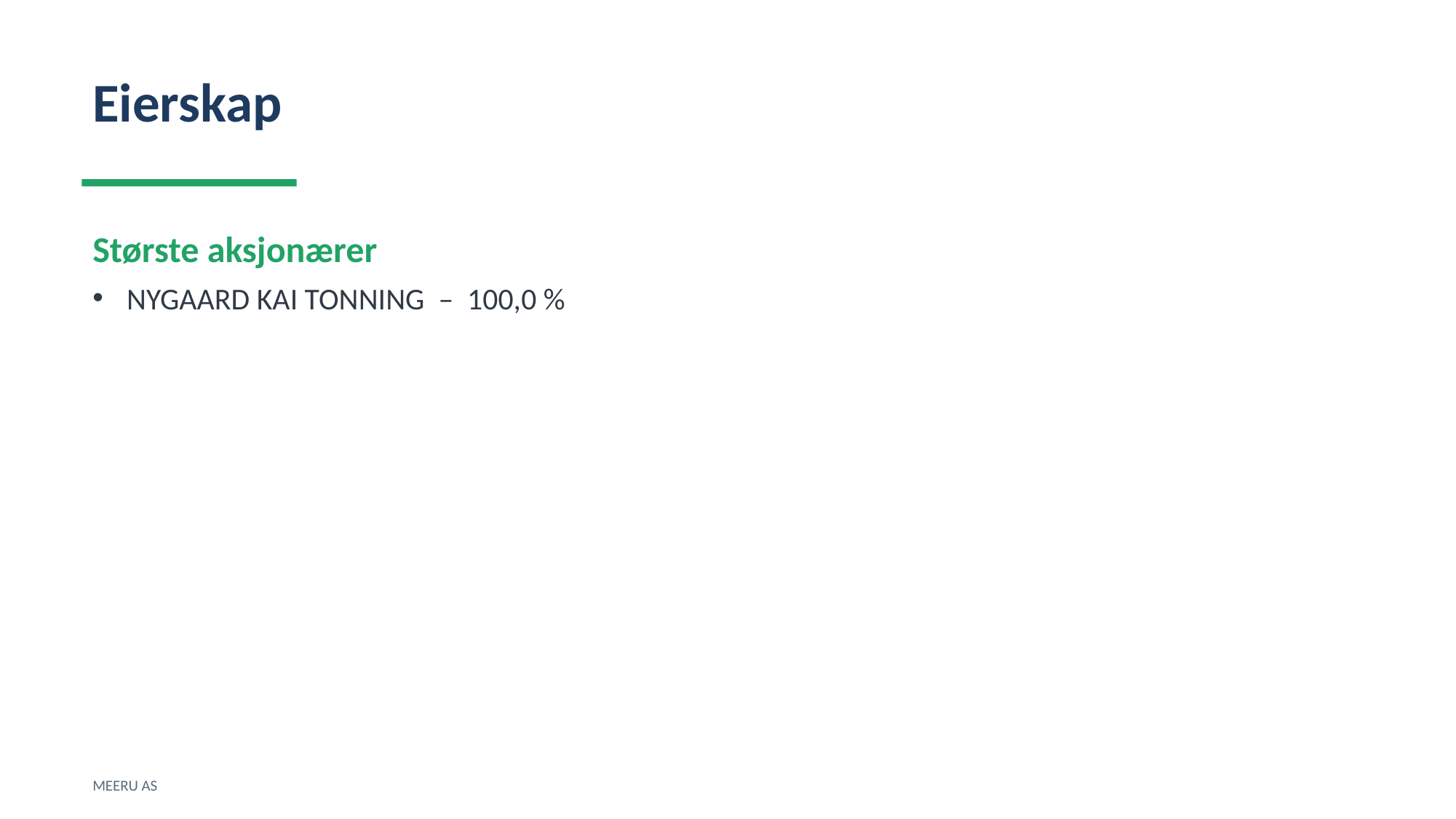

Eierskap

Største aksjonærer
NYGAARD KAI TONNING  –  100,0 %
MEERU AS